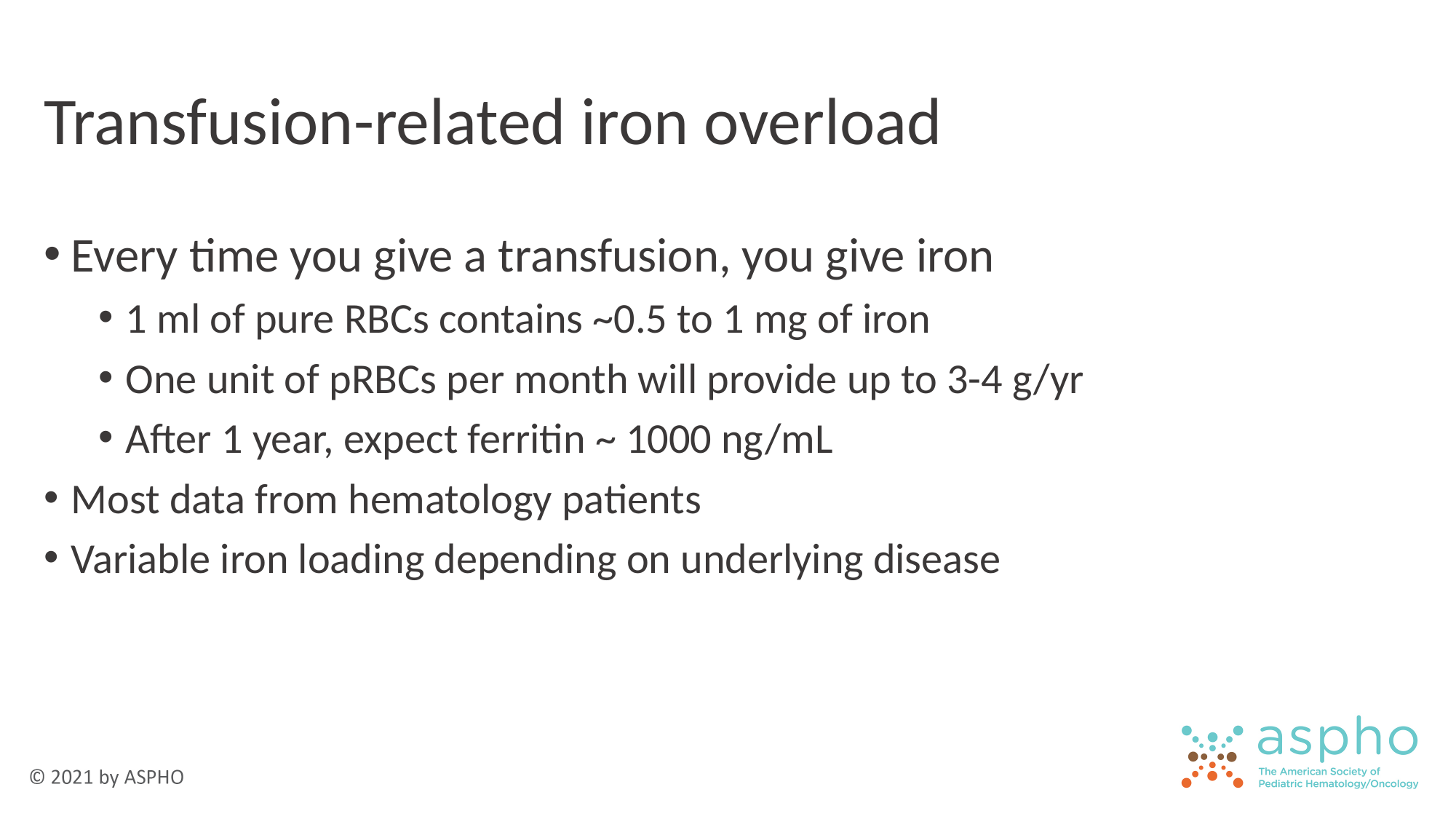

# Transfusion-related iron overload
Every time you give a transfusion, you give iron
1 ml of pure RBCs contains ~0.5 to 1 mg of iron
One unit of pRBCs per month will provide up to 3-4 g/yr
After 1 year, expect ferritin ~ 1000 ng/mL
Most data from hematology patients
Variable iron loading depending on underlying disease